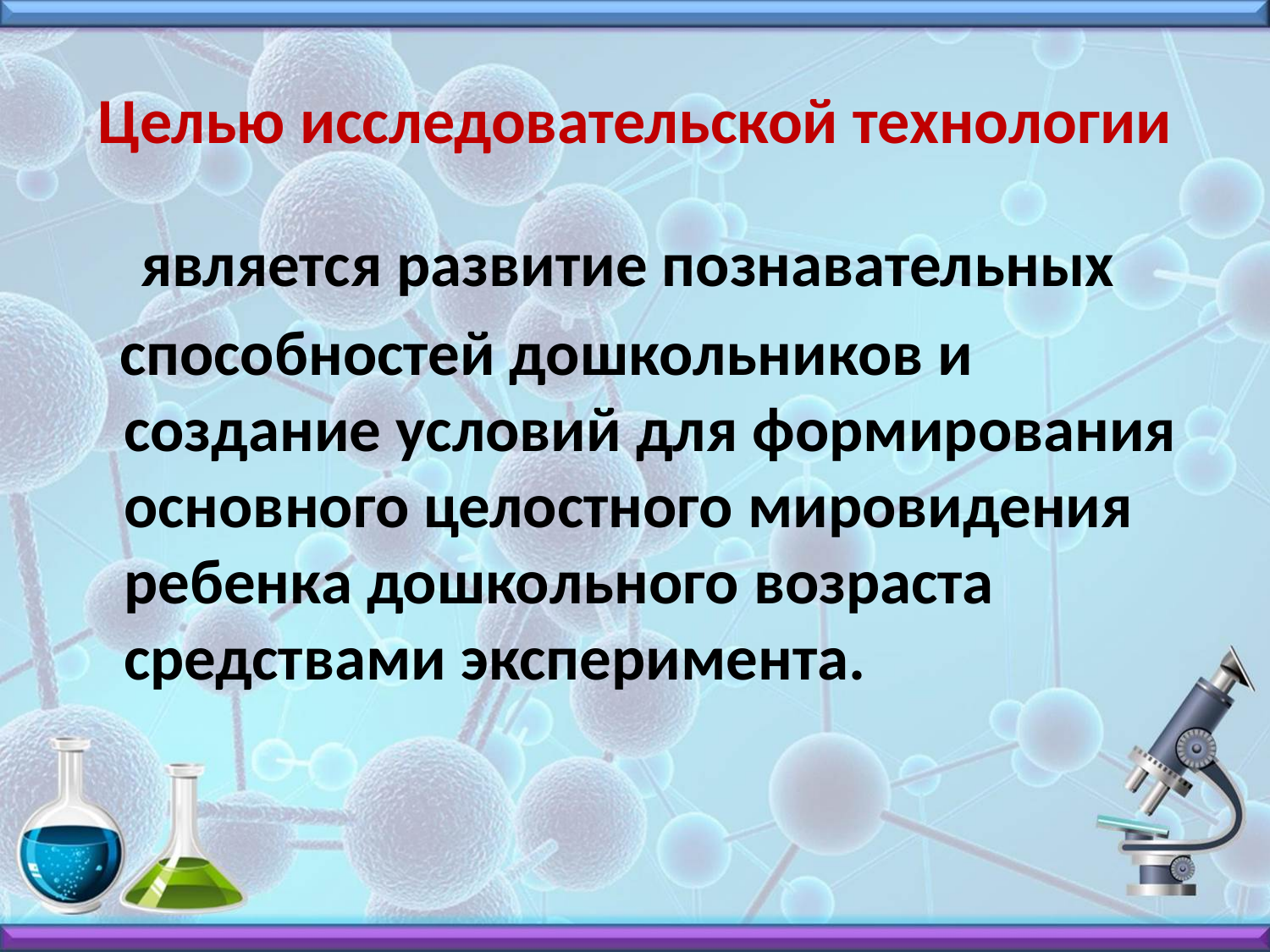

# Целью исследовательской технологии

является развитие познавательных
   способностей дошкольников и создание условий для формирования основного целостного мировидения ребенка дошкольного возраста средствами эксперимента.